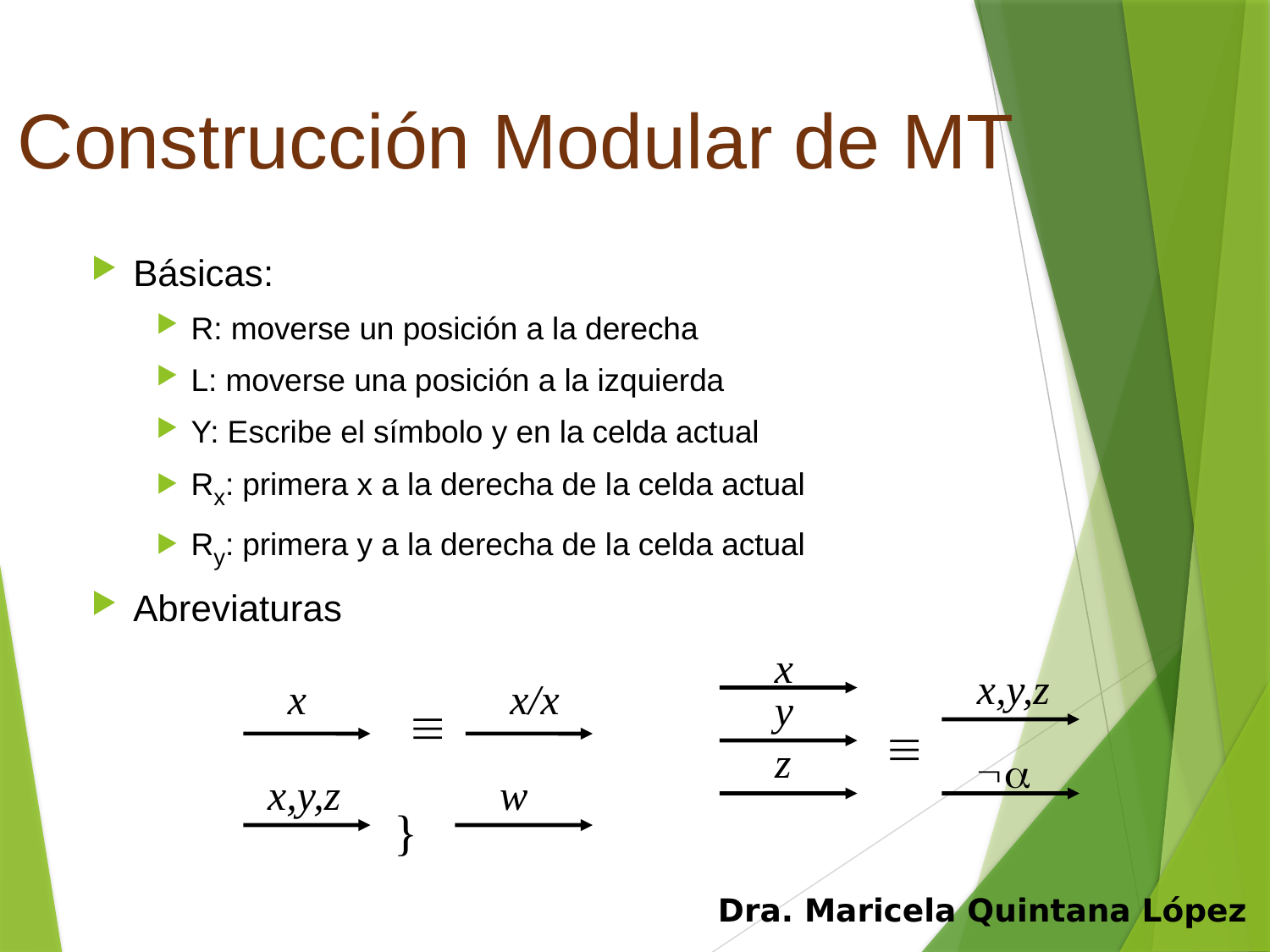

# Construcción Modular de MT
Básicas:
R: moverse un posición a la derecha
L: moverse una posición a la izquierda
Y: Escribe el símbolo y en la celda actual
Rx: primera x a la derecha de la celda actual
Ry: primera y a la derecha de la celda actual
Abreviaturas
x
x,y,z
x
x/x
y
≡

≡

z

¬α

x,y,z
w

}